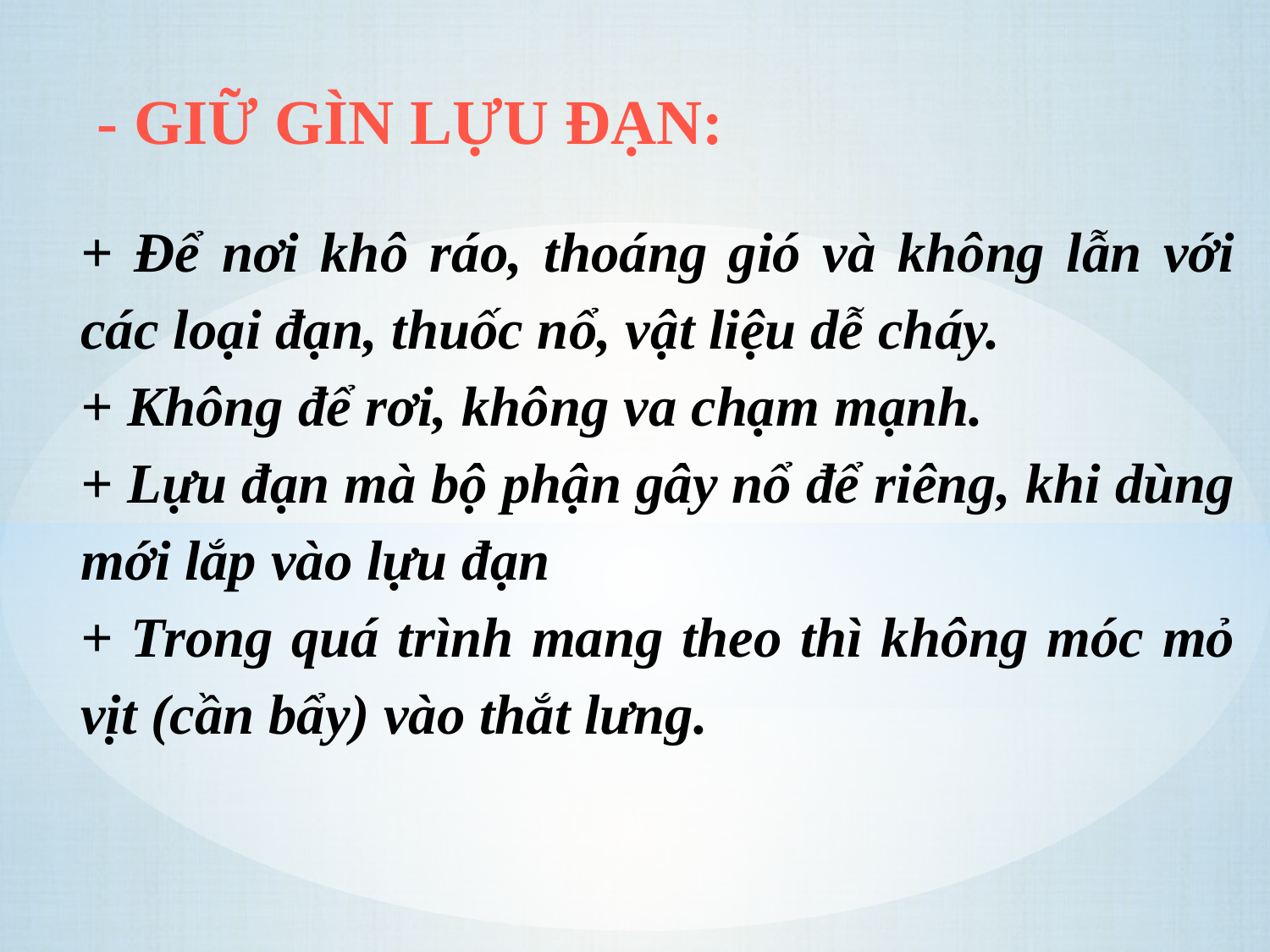

- GIỮ GÌN LỰU ĐẠN:
+ Để nơi khô ráo, thoáng gió và không lẫn với các loại đạn, thuốc nổ, vật liệu dễ cháy.
+ Không để rơi, không va chạm mạnh.
+ Lựu đạn mà bộ phận gây nổ để riêng, khi dùng mới lắp vào lựu đạn
+ Trong quá trình mang theo thì không móc mỏ vịt (cần bẩy) vào thắt lưng.